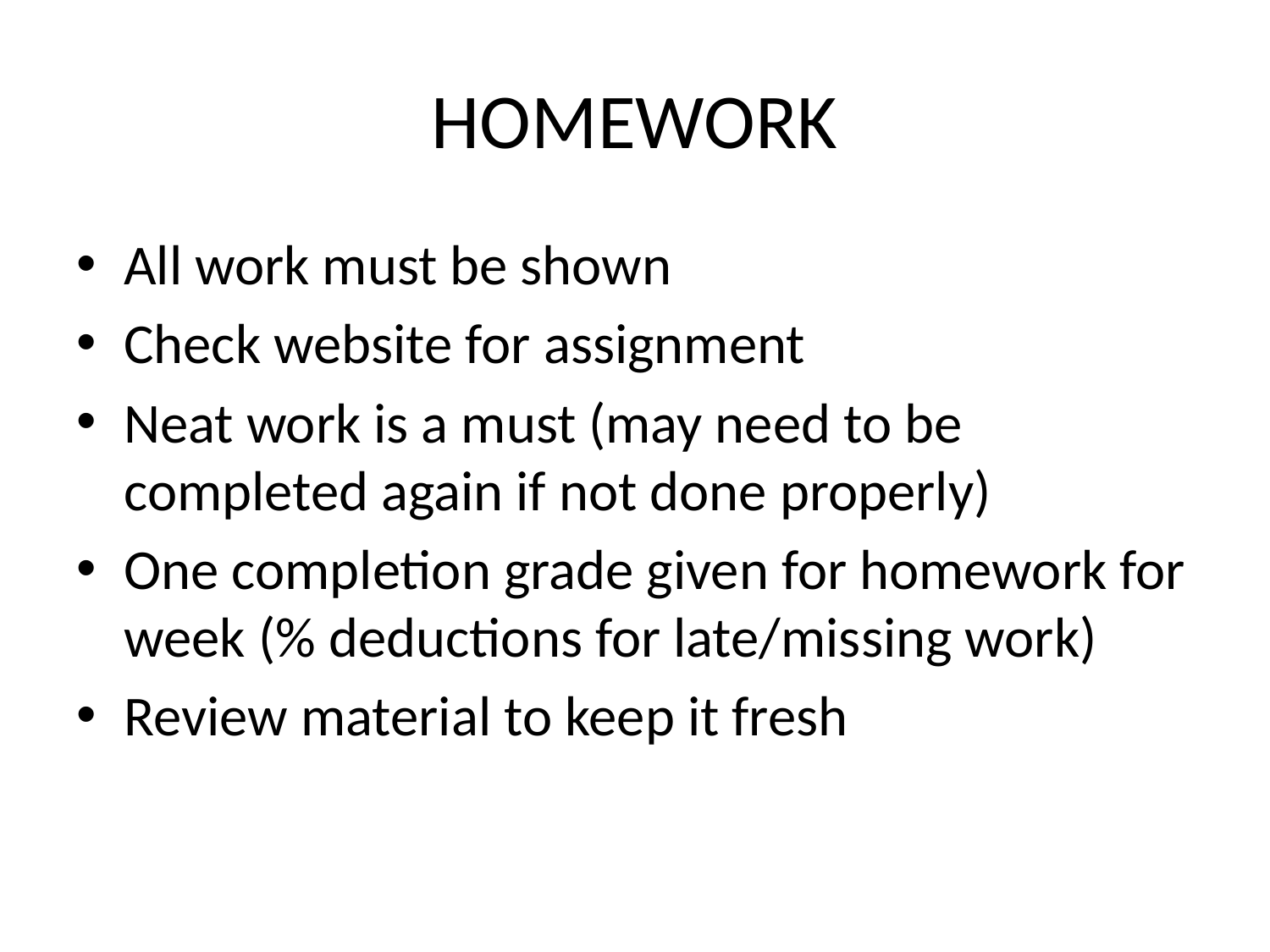

# HOMEWORK
All work must be shown
Check website for assignment
Neat work is a must (may need to be completed again if not done properly)
One completion grade given for homework for week (% deductions for late/missing work)
Review material to keep it fresh